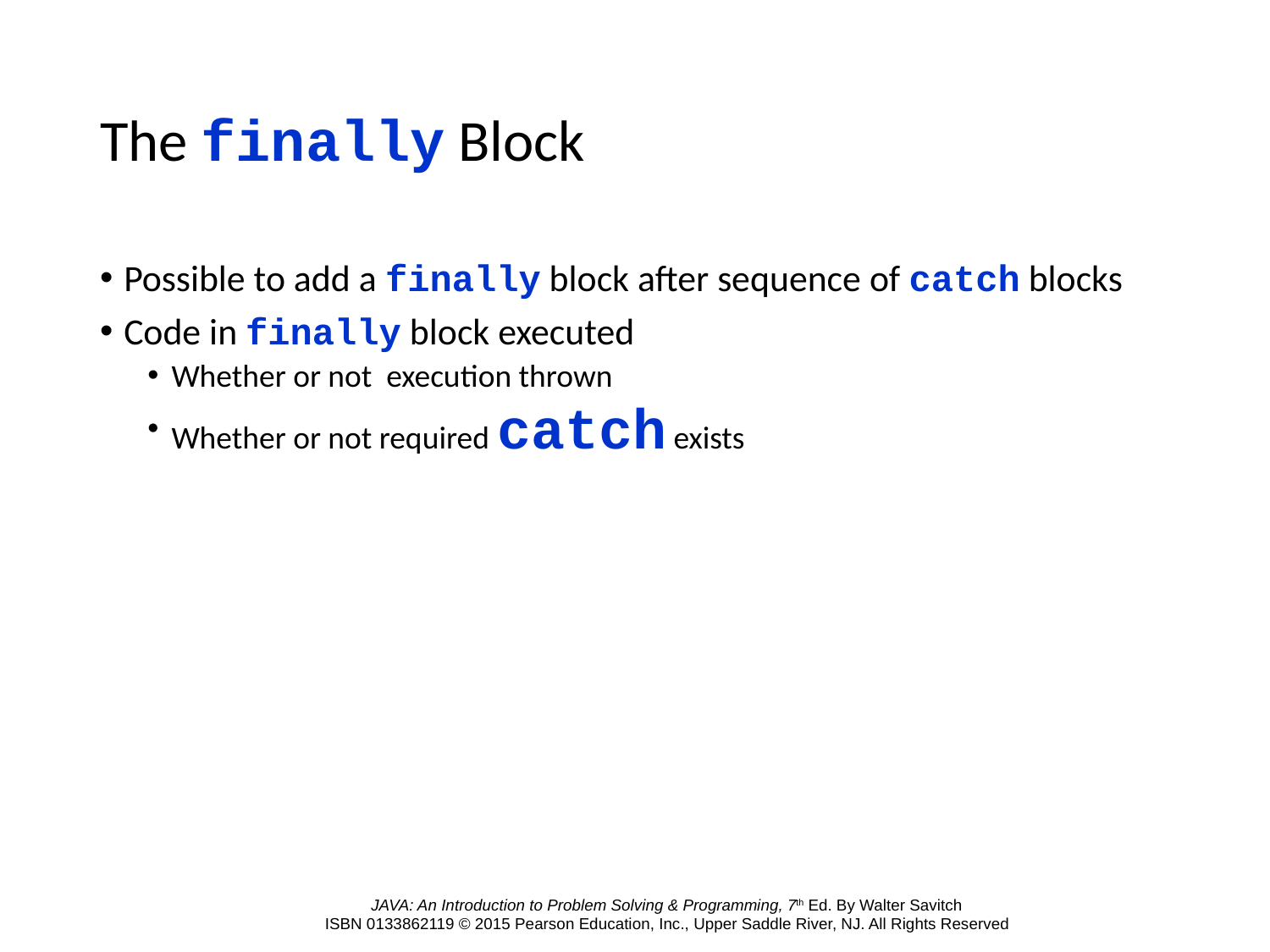

# The finally Block
Possible to add a finally block after sequence of catch blocks
Code in finally block executed
Whether or not  execution thrown
Whether or not required catch exists